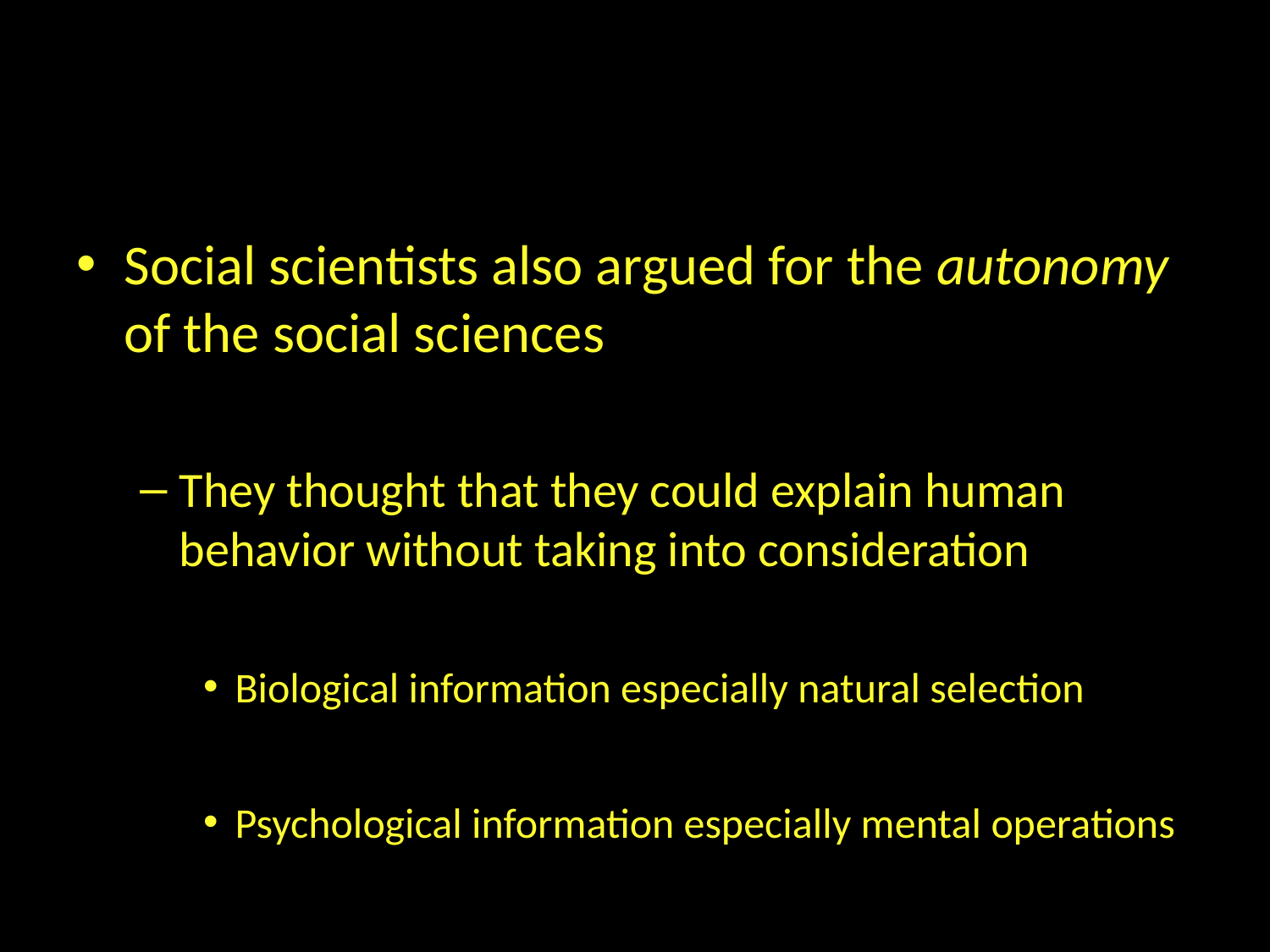

#
Social scientists also argued for the autonomy of the social sciences

They thought that they could explain human behavior without taking into consideration

Biological information especially natural selection

Psychological information especially mental operations